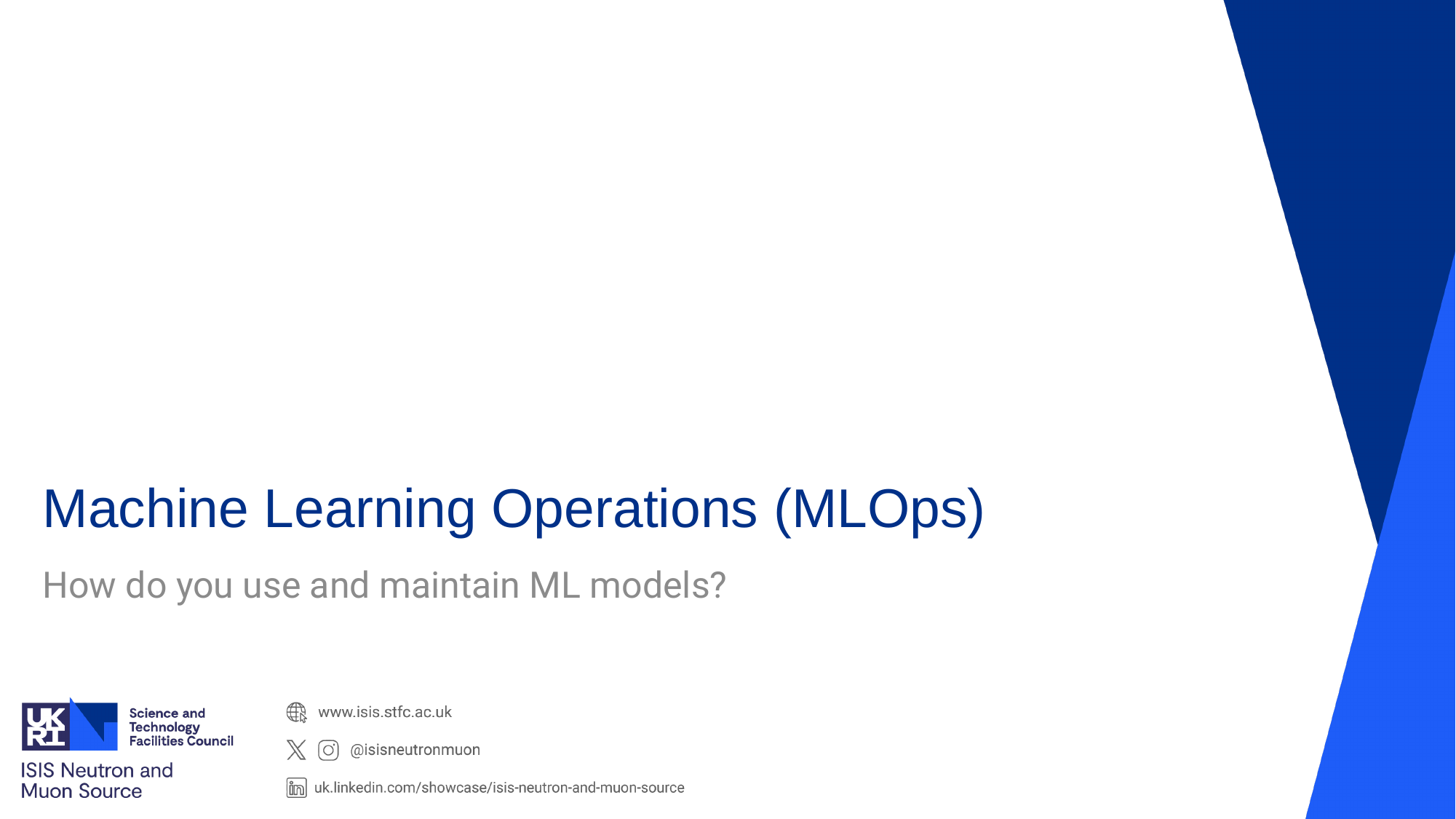

# Machine Learning Operations (MLOps)
How do you use and maintain ML models?